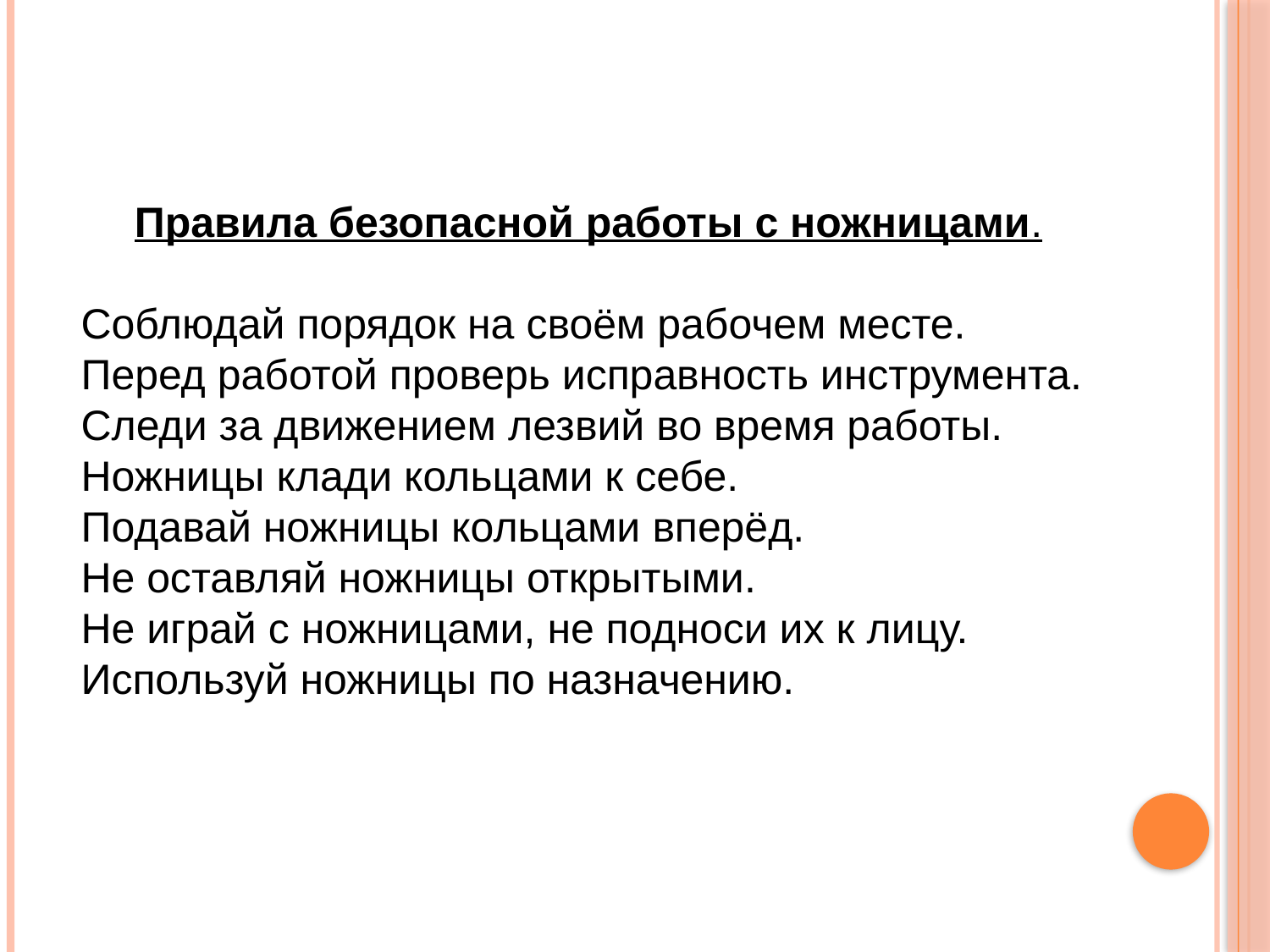

#
Правила безопасной работы с ножницами.

Соблюдай порядок на своём рабочем месте.
Перед работой проверь исправность инструмента.
Следи за движением лезвий во время работы.
Ножницы клади кольцами к себе.
Подавай ножницы кольцами вперёд.
Не оставляй ножницы открытыми.
Не играй с ножницами, не подноси их к лицу.
Используй ножницы по назначению.